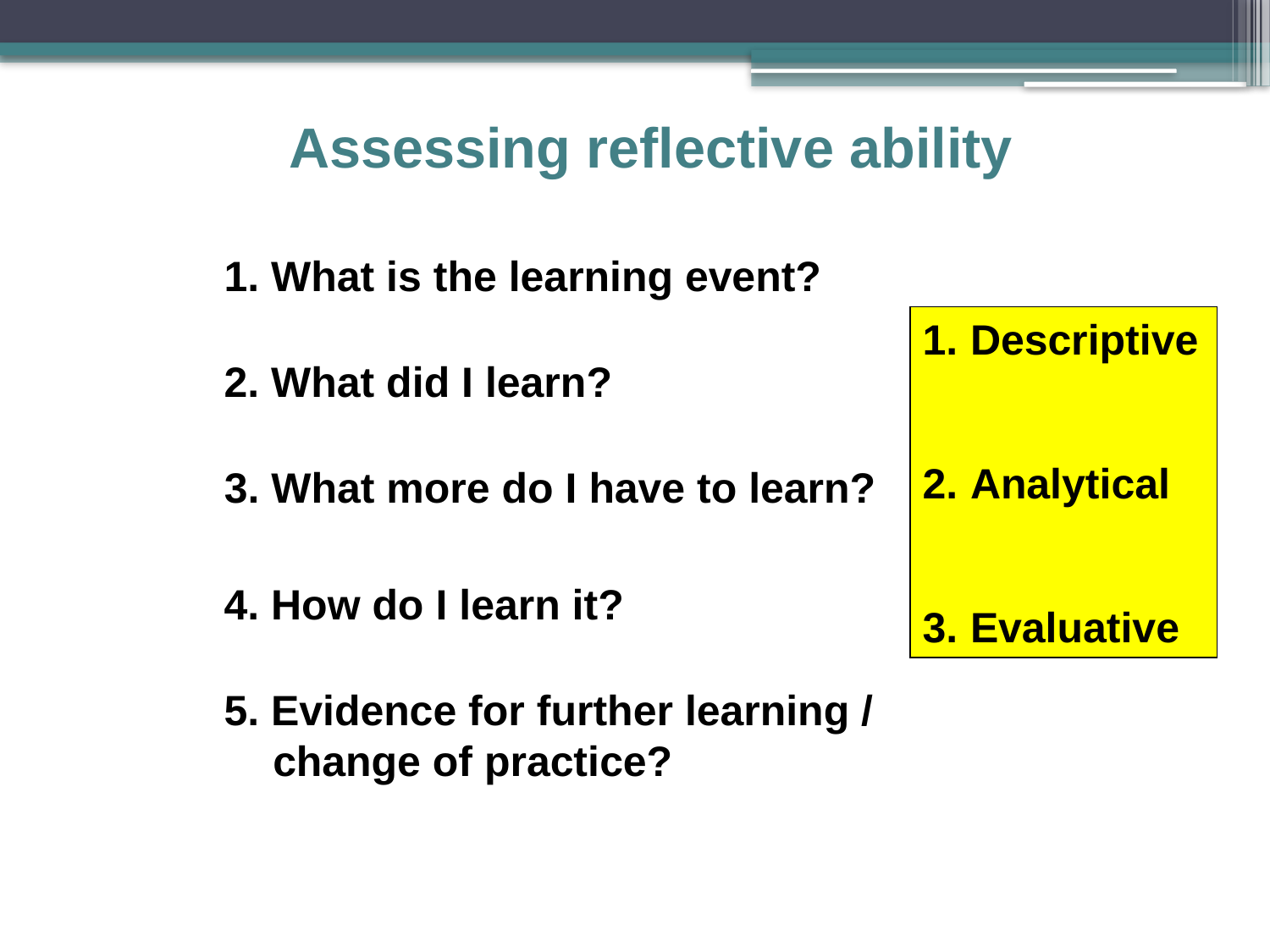

Assessing reflective ability
1. What is the learning event?
Descriptive

Analytical

Evaluative
2. What did I learn?
3. What more do I have to learn?
4. How do I learn it?
5. Evidence for further learning / change of practice?